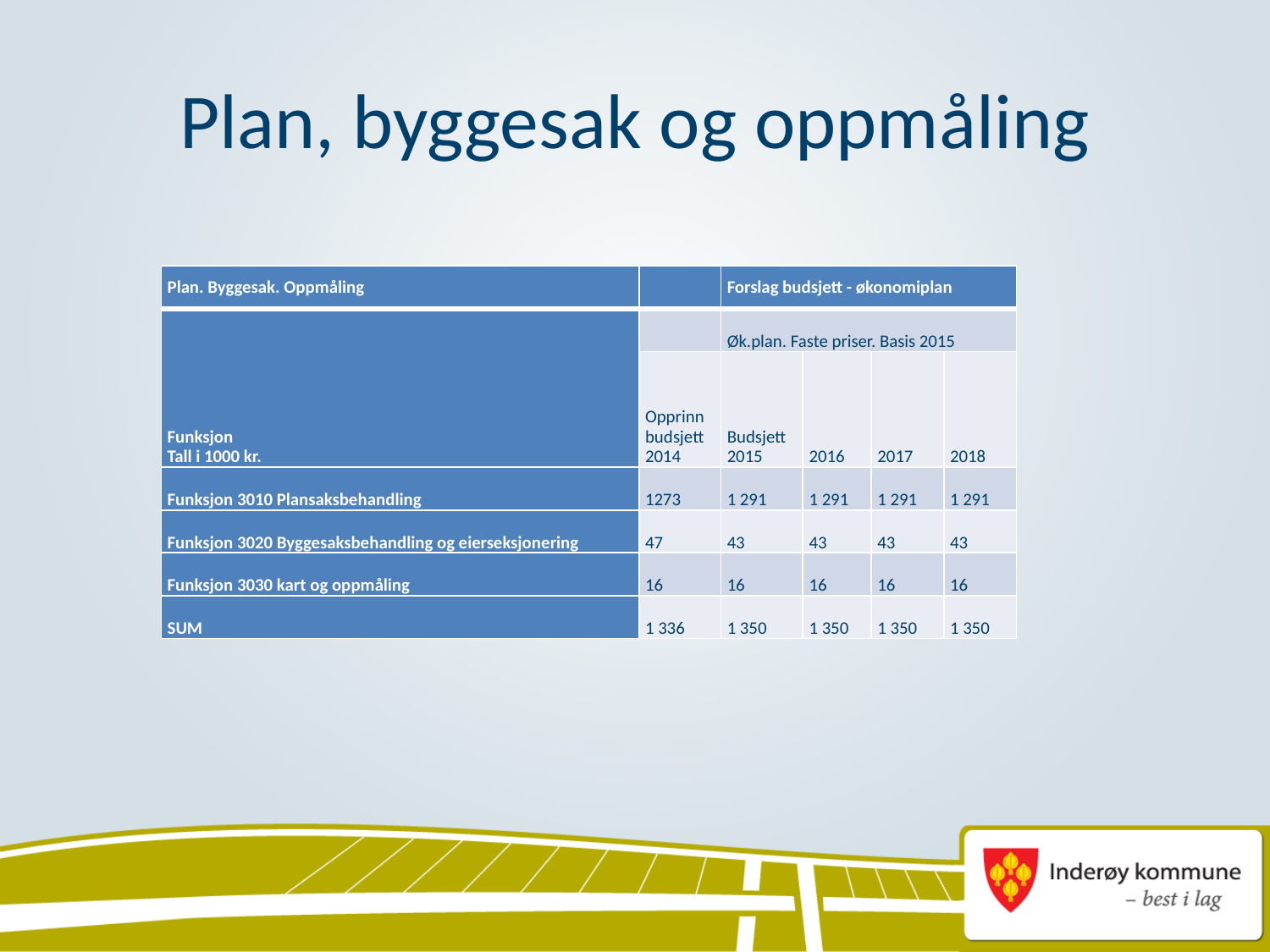

# Plan, byggesak og oppmåling
| Plan. Byggesak. Oppmåling |  | Forslag budsjett - økonomiplan |  |  |  |
| --- | --- | --- | --- | --- | --- |
| Funksjon Tall i 1000 kr. |  | Øk.plan. Faste priser. Basis 2015 |  |  |  |
|  | Opprinn budsjett 2014 | Budsjett 2015 | 2016 | 2017 | 2018 |
| Funksjon 3010 Plansaksbehandling | 1273 | 1 291 | 1 291 | 1 291 | 1 291 |
| Funksjon 3020 Byggesaksbehandling og eierseksjonering | 47 | 43 | 43 | 43 | 43 |
| Funksjon 3030 kart og oppmåling | 16 | 16 | 16 | 16 | 16 |
| SUM | 1 336 | 1 350 | 1 350 | 1 350 | 1 350 |